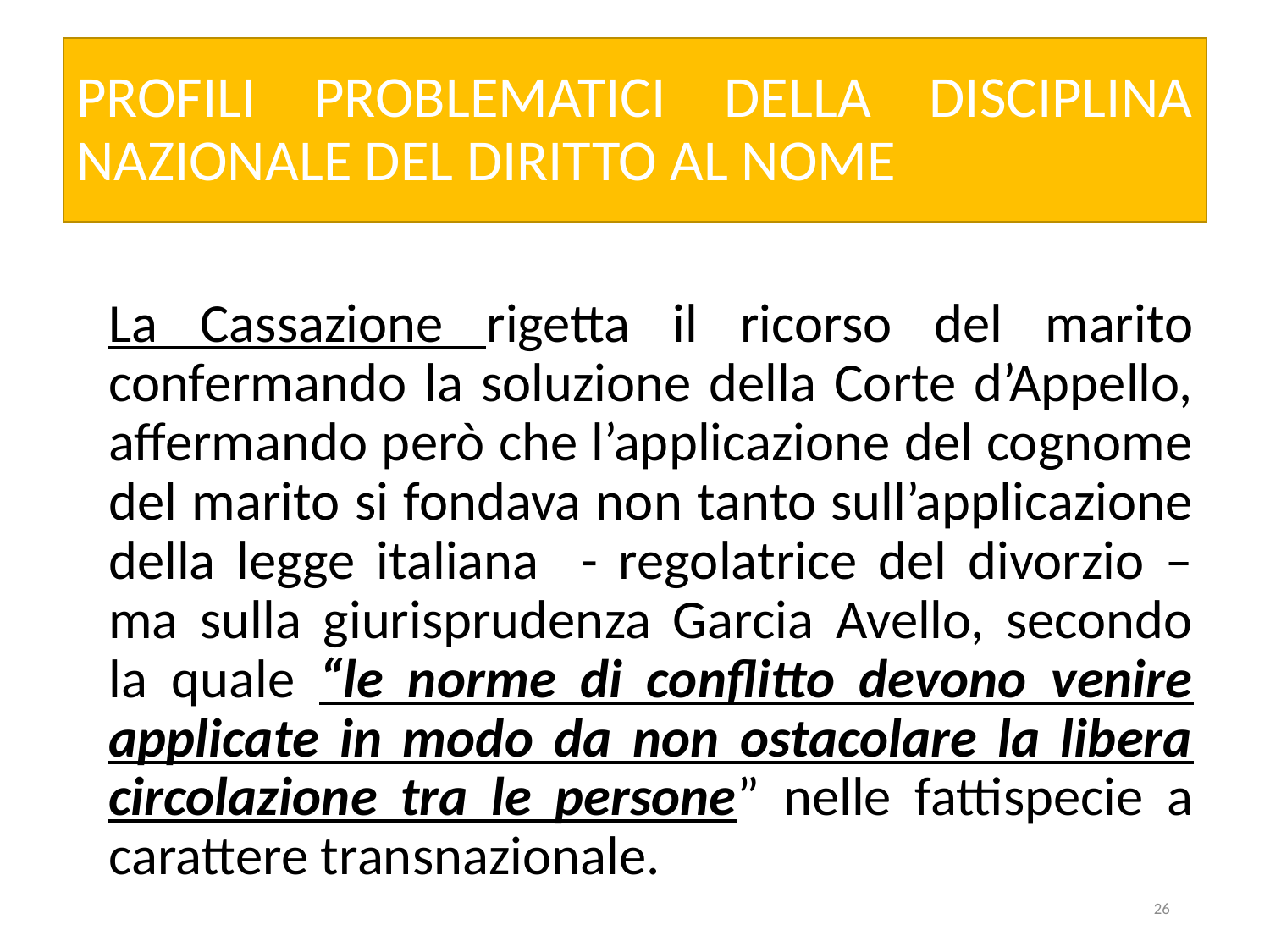

# PROFILI PROBLEMATICI DELLA DISCIPLINA NAZIONALE DEL DIRITTO AL NOME
La Cassazione rigetta il ricorso del marito confermando la soluzione della Corte d’Appello, affermando però che l’applicazione del cognome del marito si fondava non tanto sull’applicazione della legge italiana  - regolatrice del divorzio – ma sulla giurisprudenza Garcia Avello, secondo la quale “le norme di conflitto devono venire applicate in modo da non ostacolare la libera circolazione tra le persone” nelle fattispecie a carattere transnazionale.

26